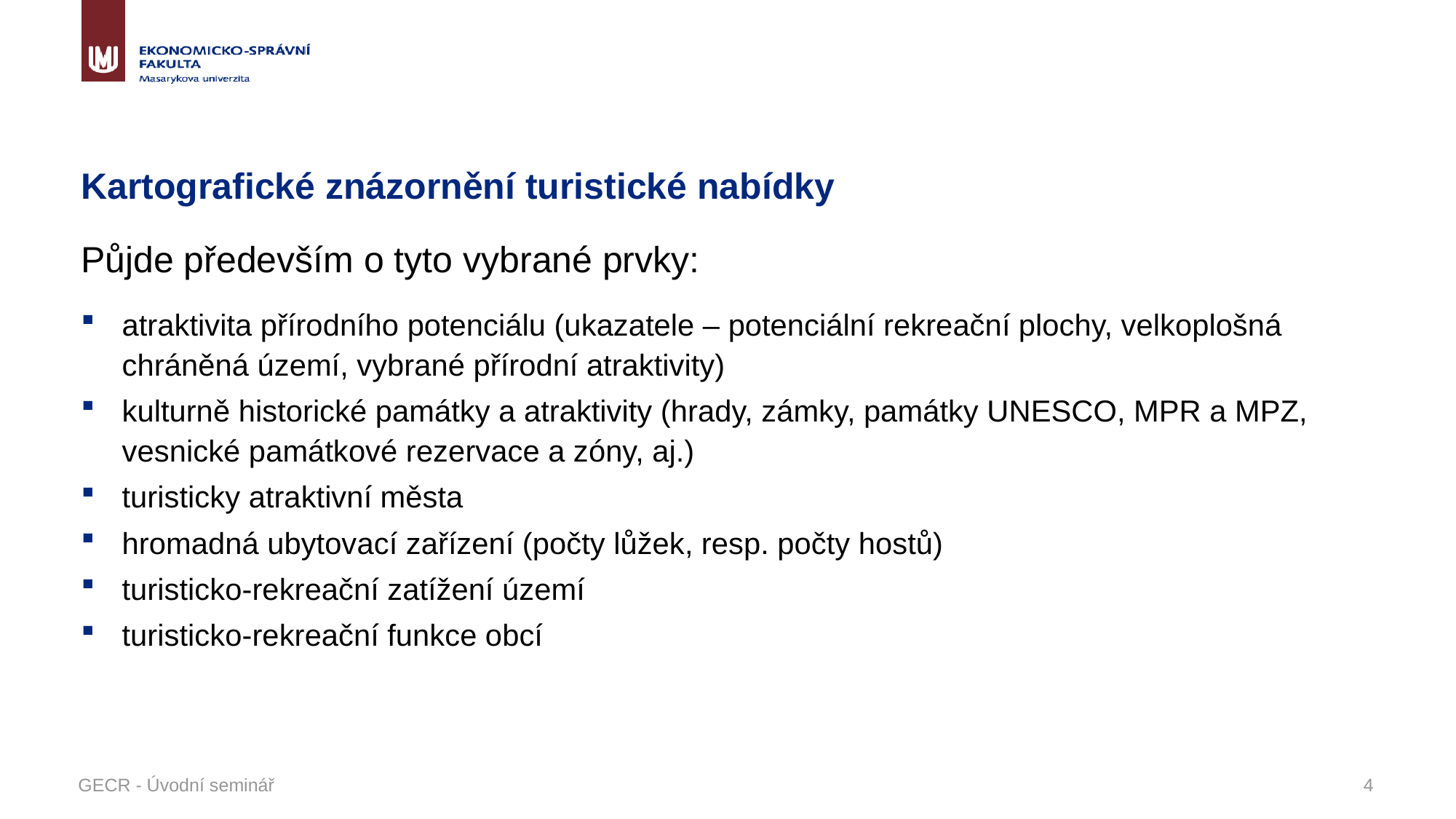

# Kartografické znázornění turistické nabídky
Půjde především o tyto vybrané prvky:

atraktivita přírodního potenciálu (ukazatele – potenciální rekreační plochy, velkoplošná chráněná území, vybrané přírodní atraktivity)
kulturně historické památky a atraktivity (hrady, zámky, památky UNESCO, MPR a MPZ, vesnické památkové rezervace a zóny, aj.)
turisticky atraktivní města
hromadná ubytovací zařízení (počty lůžek, resp. počty hostů)
turisticko-rekreační zatížení území
turisticko-rekreační funkce obcí

GECR - Úvodní seminář
4